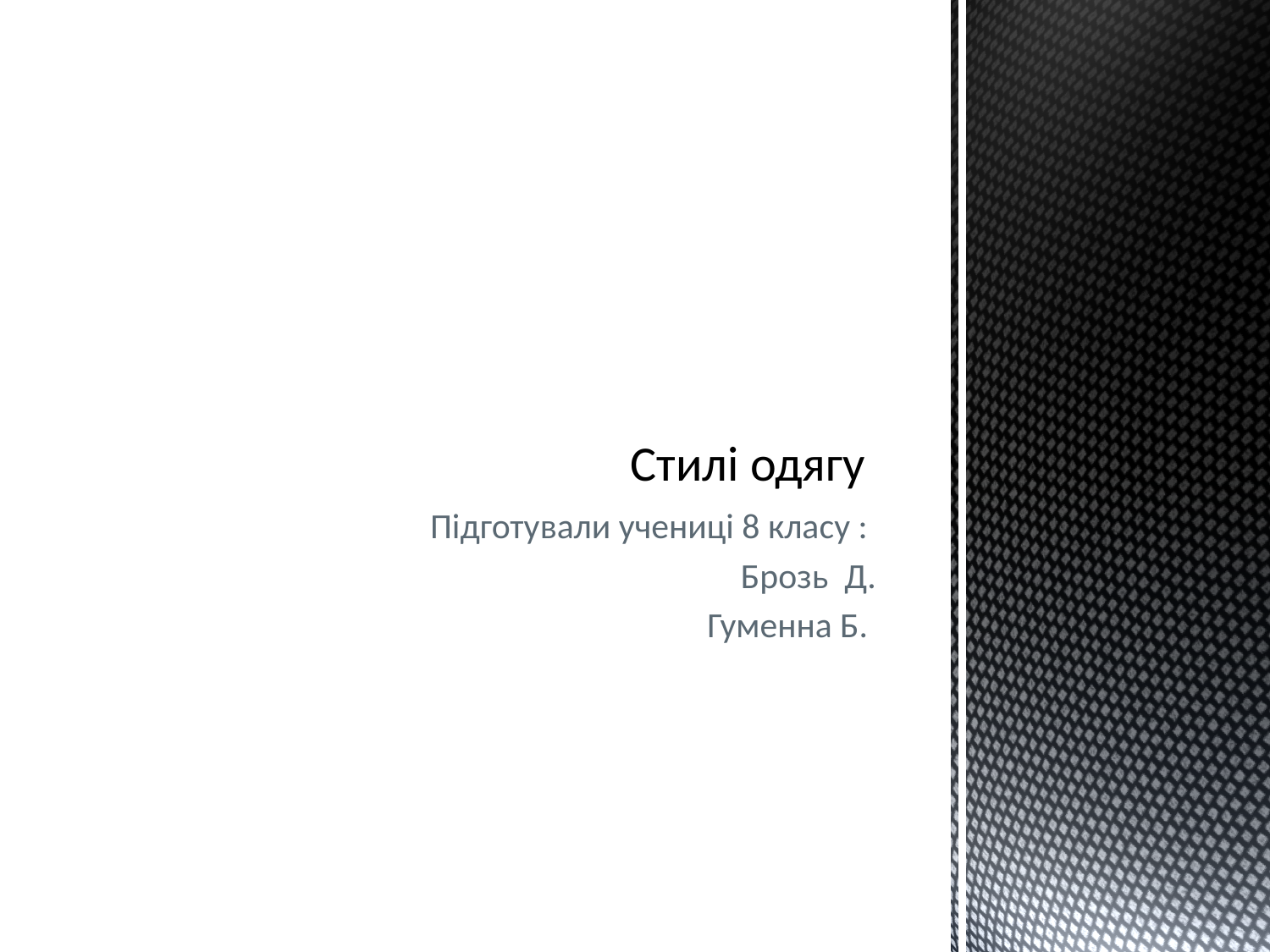

# Стилі одягу
Підготували учениці 8 класу :
Брозь  Д.
Гуменна Б.